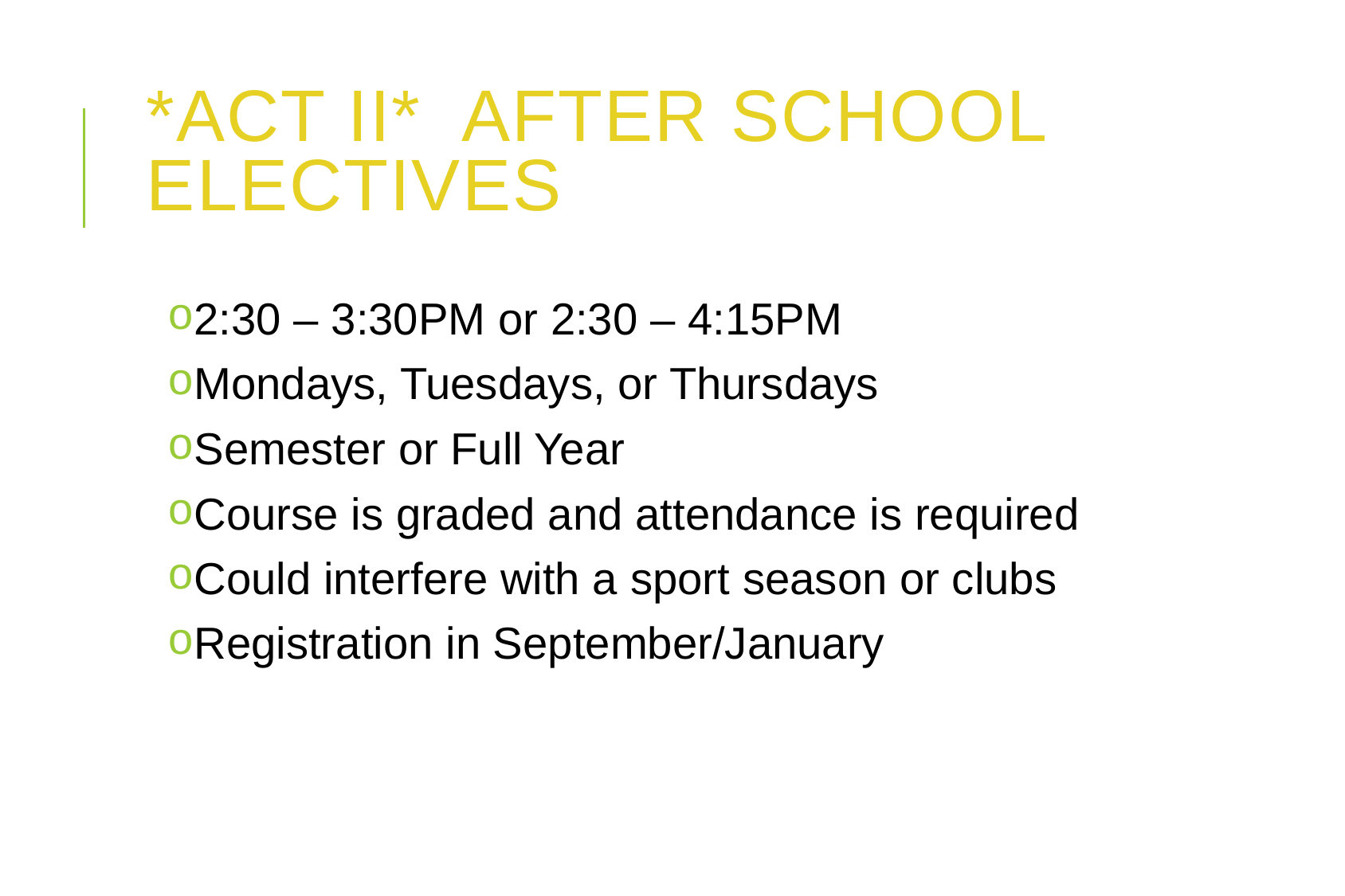

# *ACT II*  After School Electives

2:30 – 3:30PM or 2:30 – 4:15PM
Mondays, Tuesdays, or Thursdays
Semester or Full Year
Course is graded and attendance is required
Could interfere with a sport season or clubs
Registration in September/January